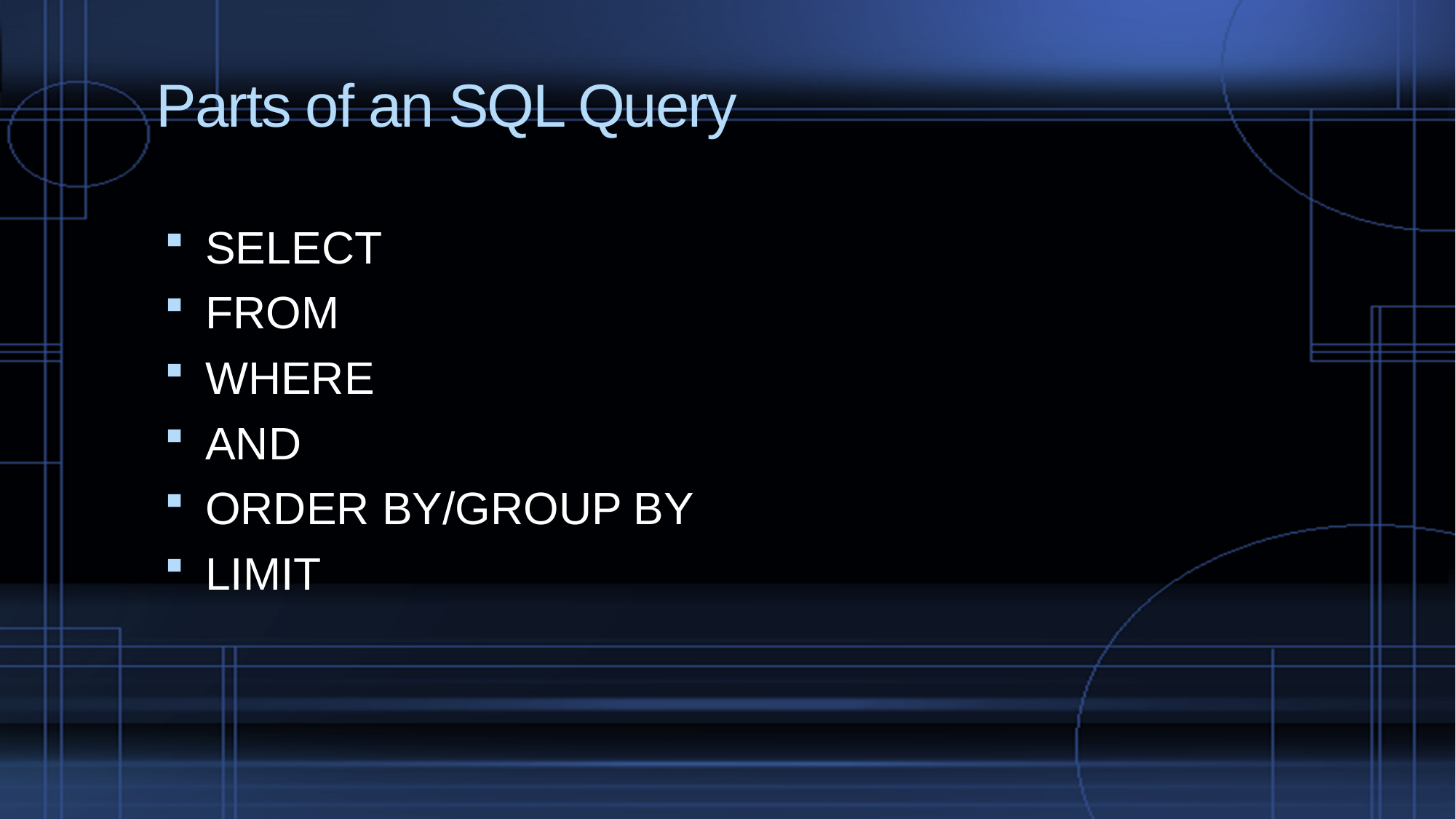

# Parts of an SQL Query
SELECT
FROM
WHERE
AND
ORDER BY/GROUP BY
LIMIT